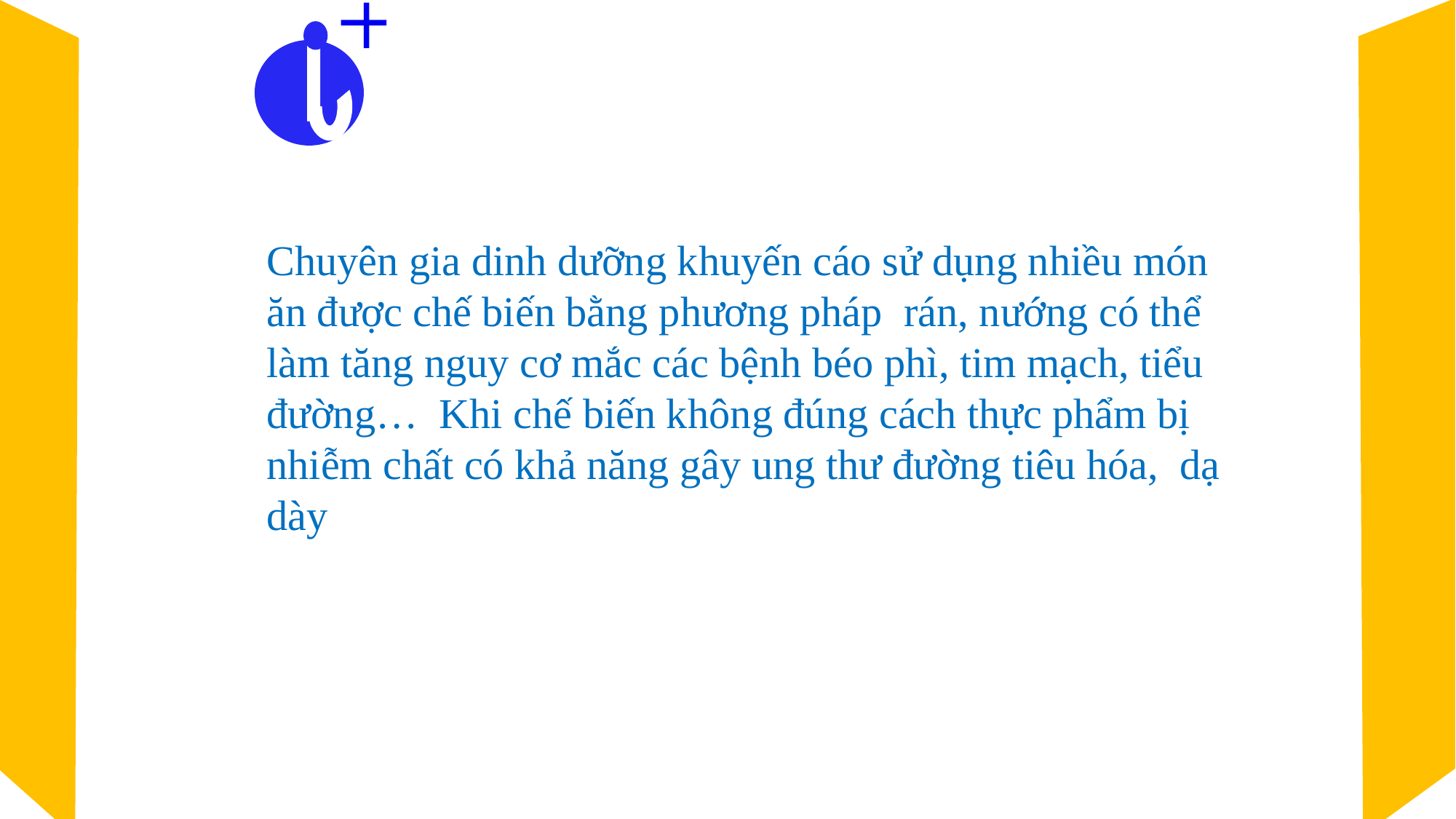

Chuyên gia dinh dưỡng khuyến cáo sử dụng nhiều món ăn được chế biến bằng phương pháp  rán, nướng có thể làm tăng nguy cơ mắc các bệnh béo phì, tim mạch, tiểu đường…  Khi chế biến không đúng cách thực phẩm bị nhiễm chất có khả năng gây ung thư đường tiêu hóa,  dạ dày